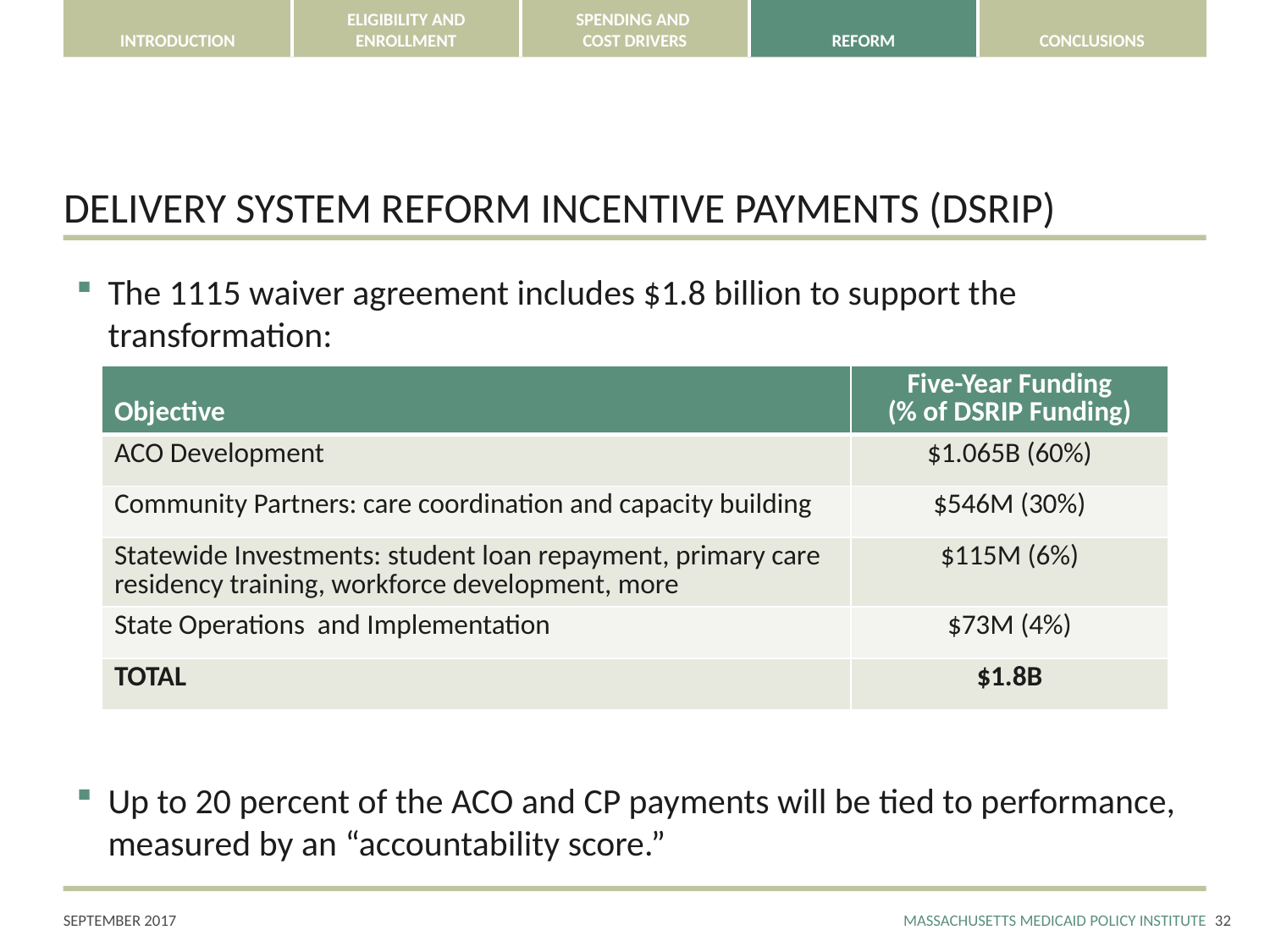

# DELIVERY SYSTEM REFORM INCENTIVE PAYMENTS (DSRIP)
The 1115 waiver agreement includes $1.8 billion to support the transformation:

Up to 20 percent of the ACO and CP payments will be tied to performance, measured by an “accountability score.”

| Objective | Five-Year Funding (% of DSRIP Funding) |
| --- | --- |
| ACO Development | $1.065B (60%) |
| Community Partners: care coordination and capacity building | $546M (30%) |
| Statewide Investments: student loan repayment, primary care residency training, workforce development, more | $115M (6%) |
| State Operations and Implementation | $73M (4%) |
| TOTAL | $1.8B |
32